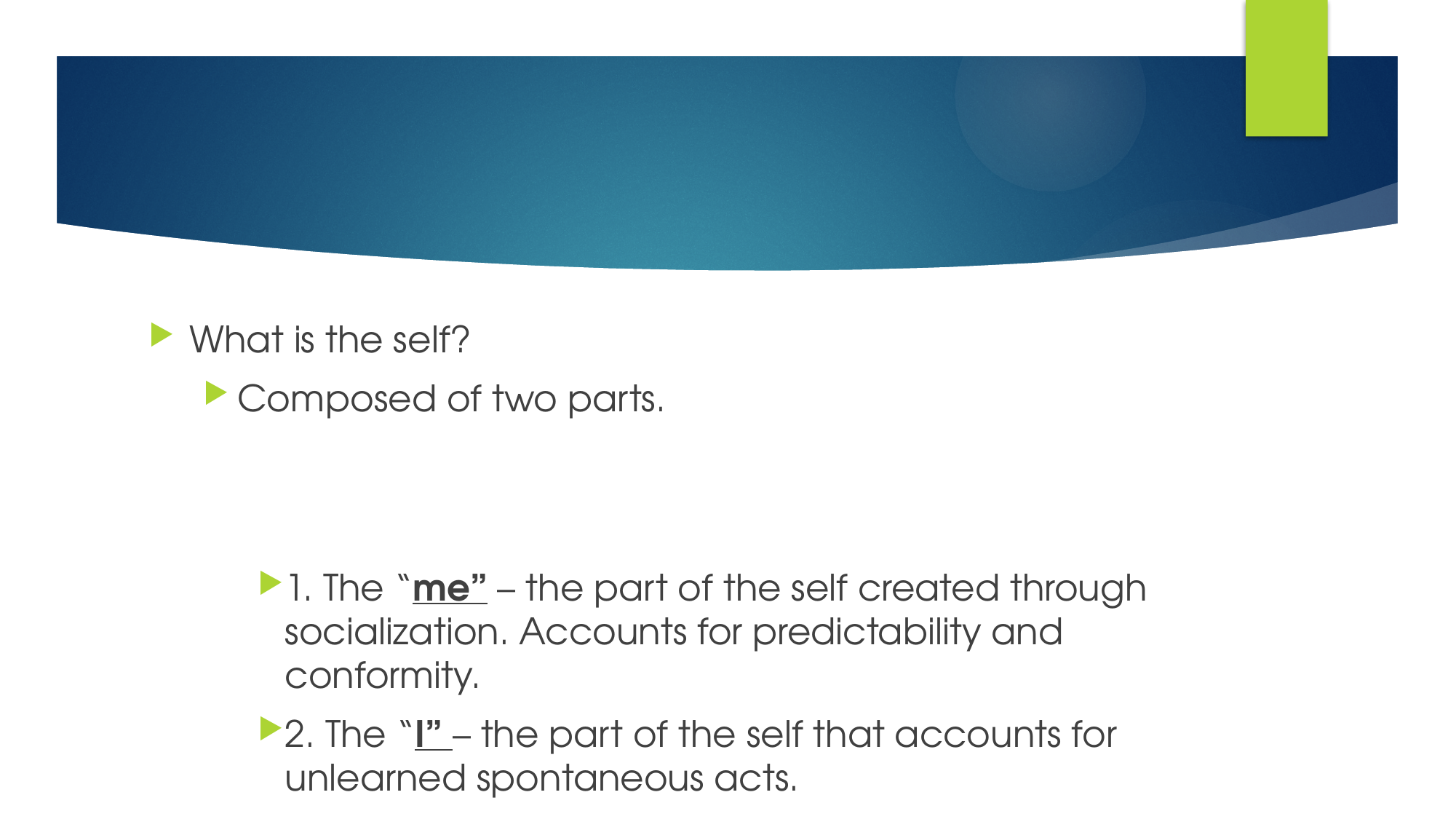

#
What is the self?
Composed of two parts.

1. The “me” – the part of the self created through socialization. Accounts for predictability and conformity.
2. The “I” – the part of the self that accounts for unlearned spontaneous acts.